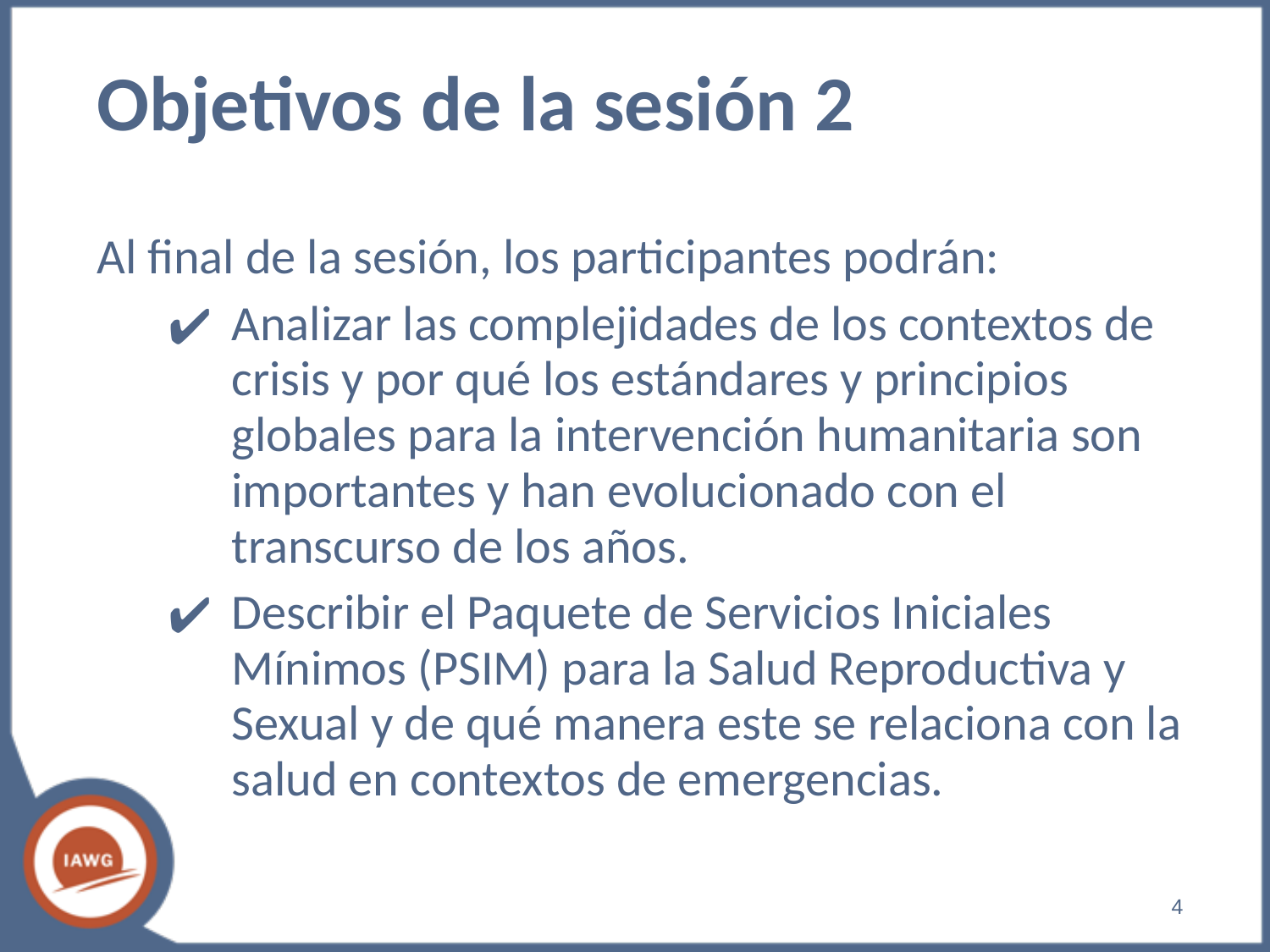

# Objetivos de la sesión 2
Al final de la sesión, los participantes podrán:
Analizar las complejidades de los contextos de crisis y por qué los estándares y principios globales para la intervención humanitaria son importantes y han evolucionado con el transcurso de los años.
Describir el Paquete de Servicios Iniciales Mínimos (PSIM) para la Salud Reproductiva y Sexual y de qué manera este se relaciona con la salud en contextos de emergencias.

4